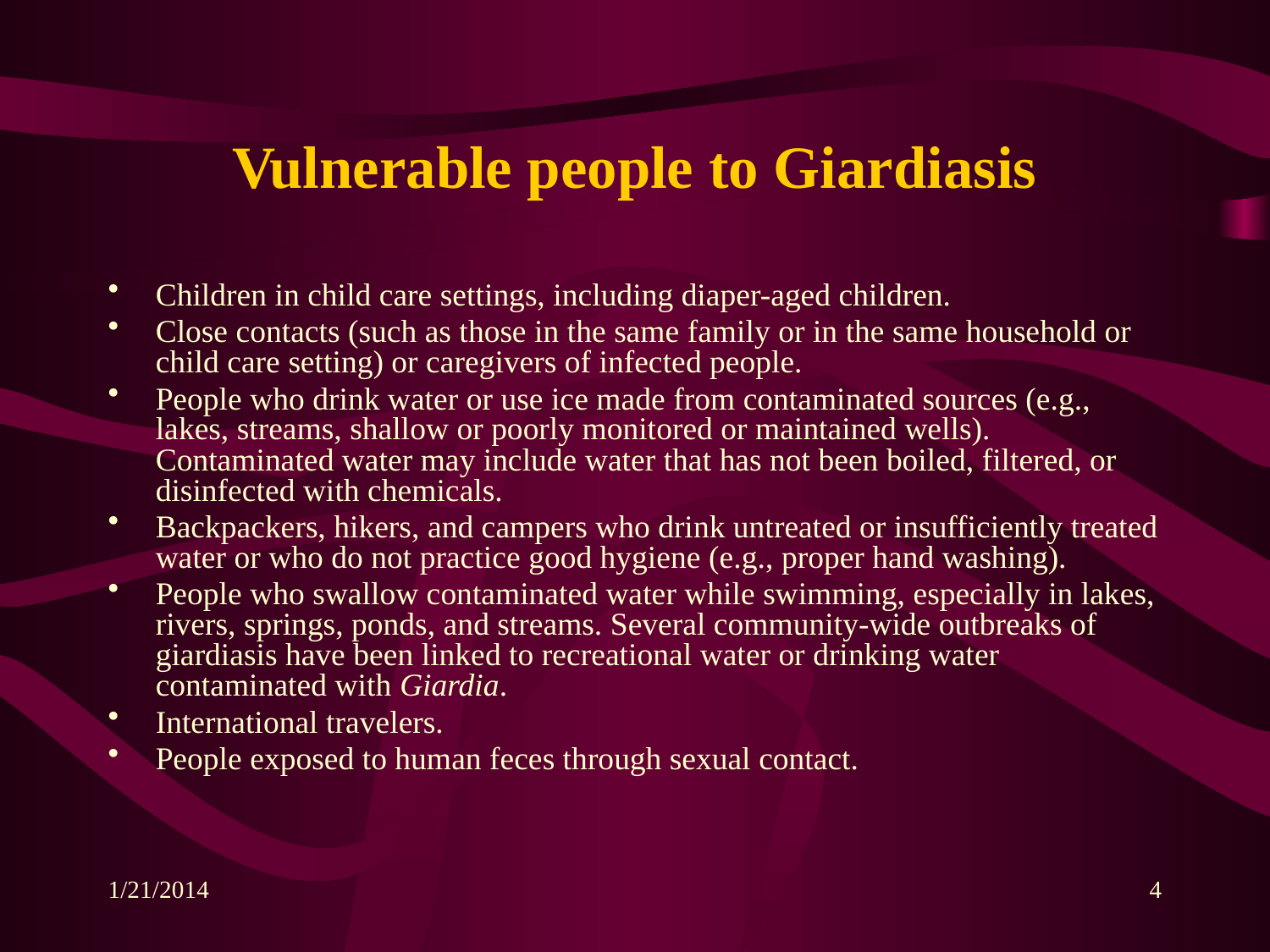

# Vulnerable people to Giardiasis
Children in child care settings, including diaper-aged children.
Close contacts (such as those in the same family or in the same household or child care setting) or caregivers of infected people.
People who drink water or use ice made from contaminated sources (e.g., lakes, streams, shallow or poorly monitored or maintained wells). Contaminated water may include water that has not been boiled, filtered, or disinfected with chemicals.
Backpackers, hikers, and campers who drink untreated or insufficiently treated water or who do not practice good hygiene (e.g., proper hand washing).
People who swallow contaminated water while swimming, especially in lakes, rivers, springs, ponds, and streams. Several community-wide outbreaks of giardiasis have been linked to recreational water or drinking water contaminated with Giardia.
International travelers.
People exposed to human feces through sexual contact.

1/21/2014
4